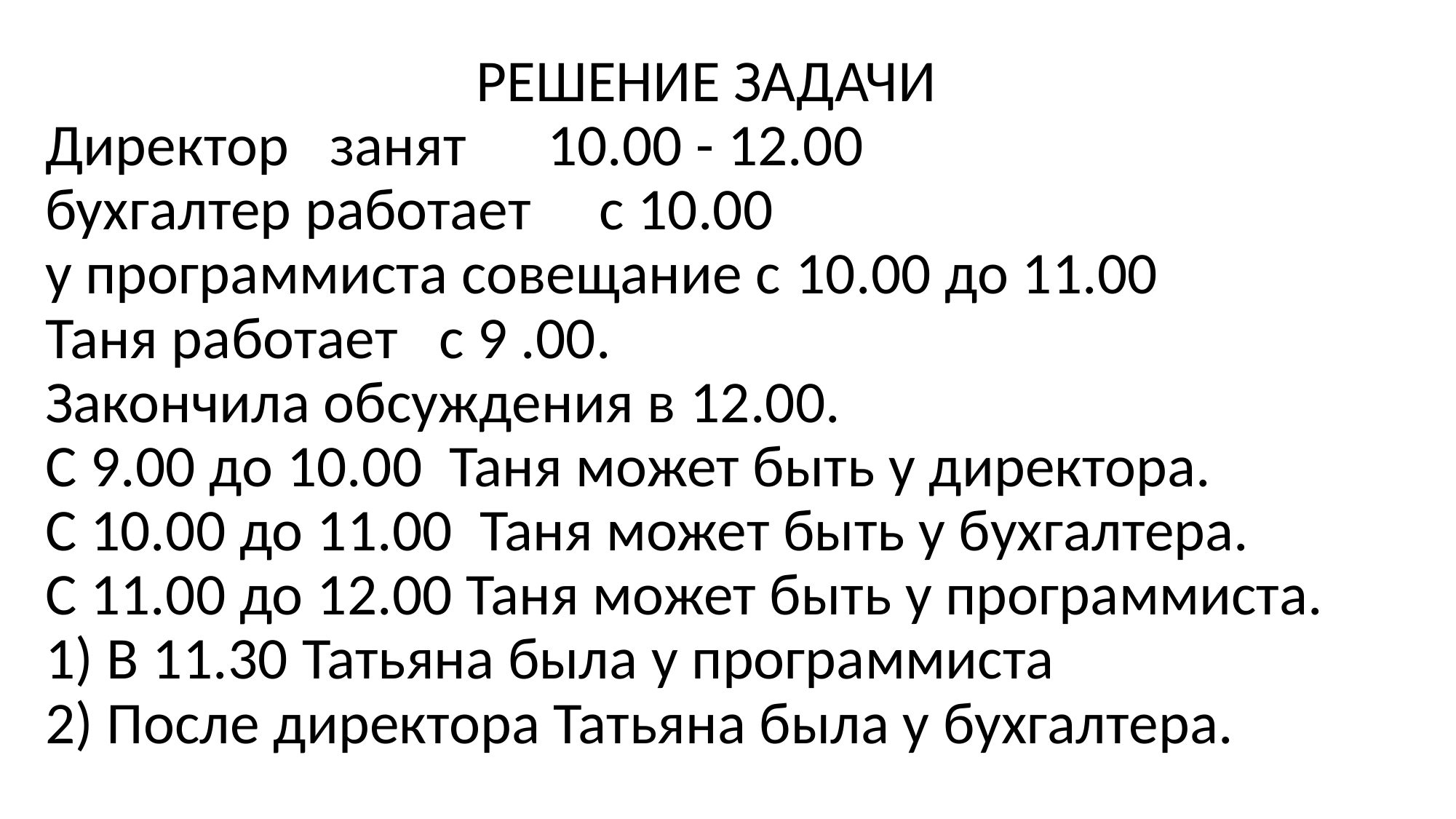

# РЕШЕНИЕ ЗАДАЧИ Директор   занят      10.00 - 12.00 бухгалтер работает     с 10.00  у программиста совещание с 10.00 до 11.00 Таня работает   с 9 .00. Закончила обсуждения в 12.00. С 9.00 до 10.00  Таня может быть у директора. С 10.00 до 11.00  Таня может быть у бухгалтера. С 11.00 до 12.00 Таня может быть у программиста. 1) В 11.30 Татьяна была у программиста 2) После директора Татьяна была у бухгалтера.